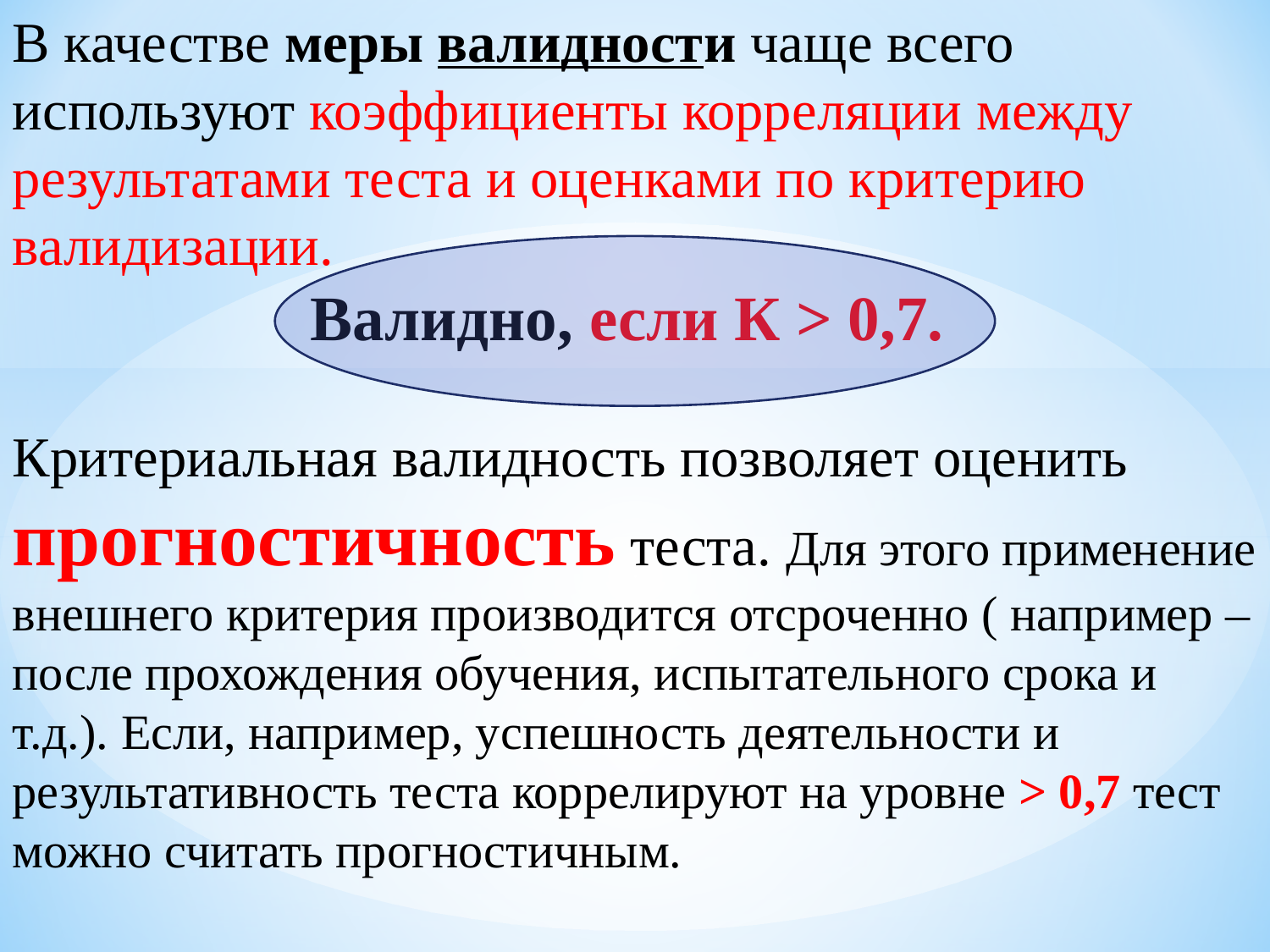

В качестве меры валидности чаще всего используют коэффициенты корреляции между результатами теста и оценками по критерию валидизации.
Валидно, если К > 0,7.

Критериальная валидность позволяет оценить прогностичность теста. Для этого применение внешнего критерия производится отсроченно ( например – после прохождения обучения, испытательного срока и т.д.). Если, например, успешность деятельности и результативность теста коррелируют на уровне > 0,7 тест можно считать прогностичным.
#